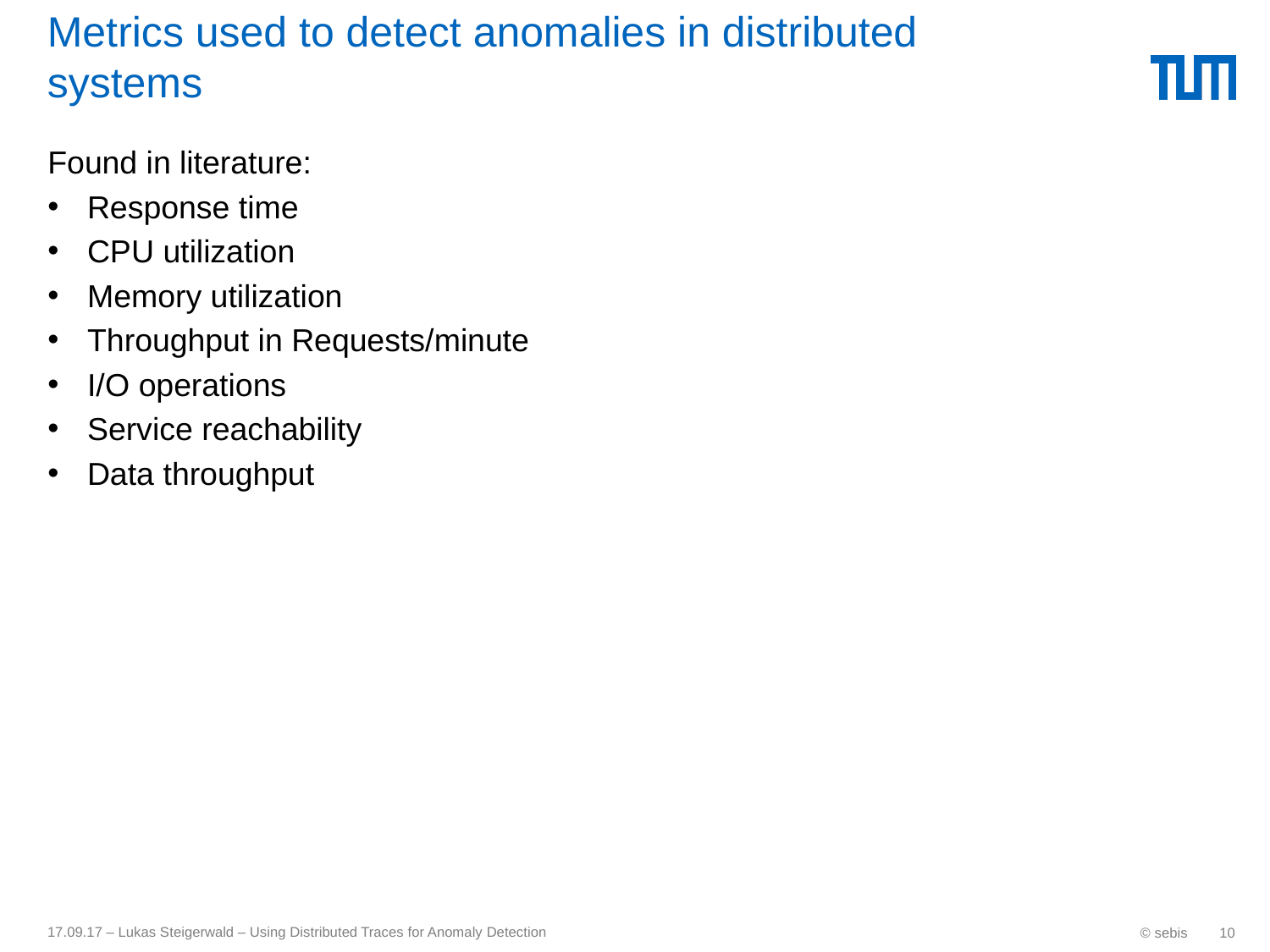

# Metrics used to detect anomalies in distributed systems
Found in literature:
Response time
CPU utilization
Memory utilization
Throughput in Requests/minute
I/O operations
Service reachability
Data throughput

17.09.17 – Lukas Steigerwald – Using Distributed Traces for Anomaly Detection
© sebis
10